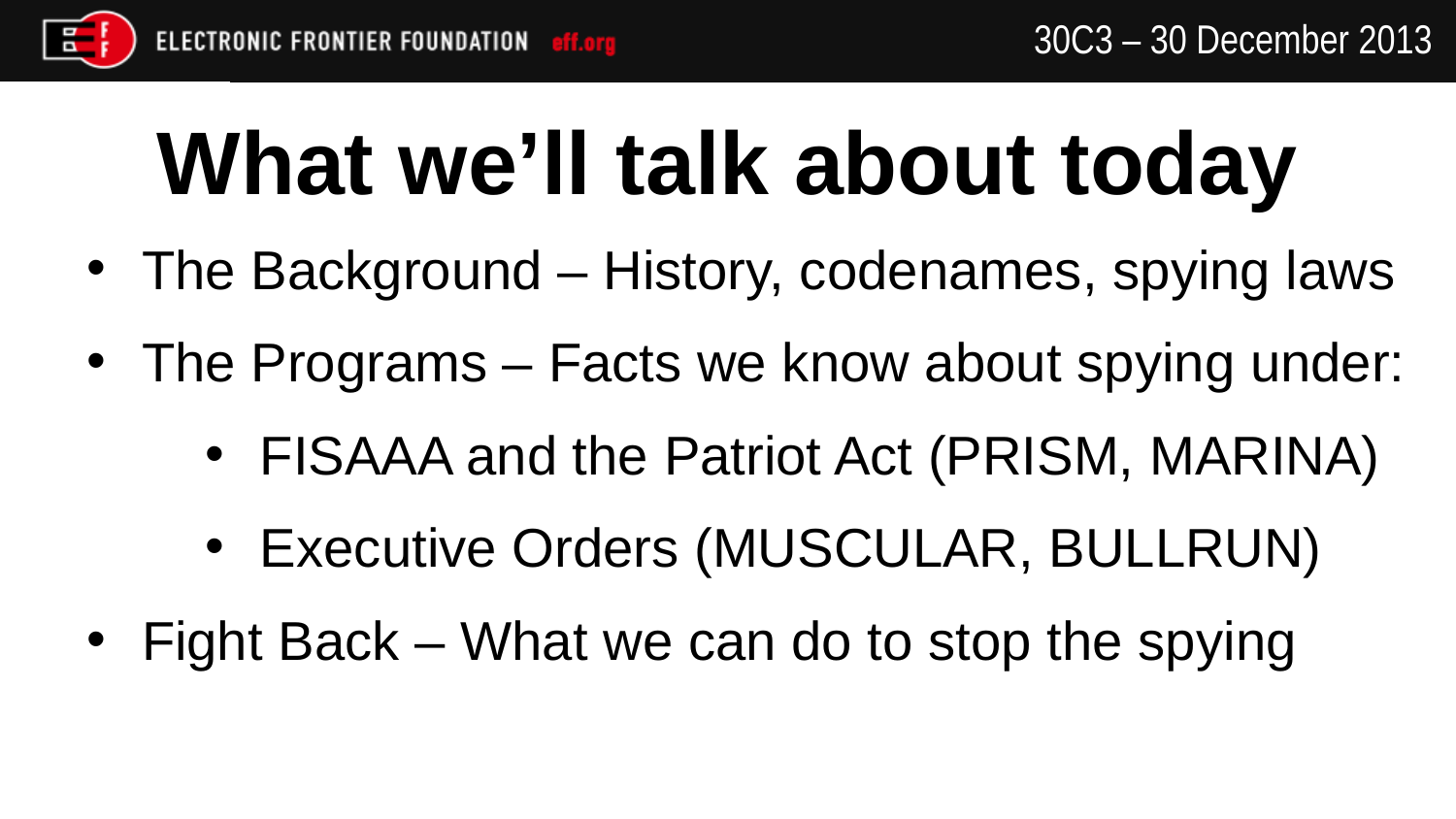

# What we’ll talk about today
The Background – History, codenames, spying laws
The Programs – Facts we know about spying under:
FISAAA and the Patriot Act (PRISM, MARINA)
Executive Orders (MUSCULAR, BULLRUN)
Fight Back – What we can do to stop the spying